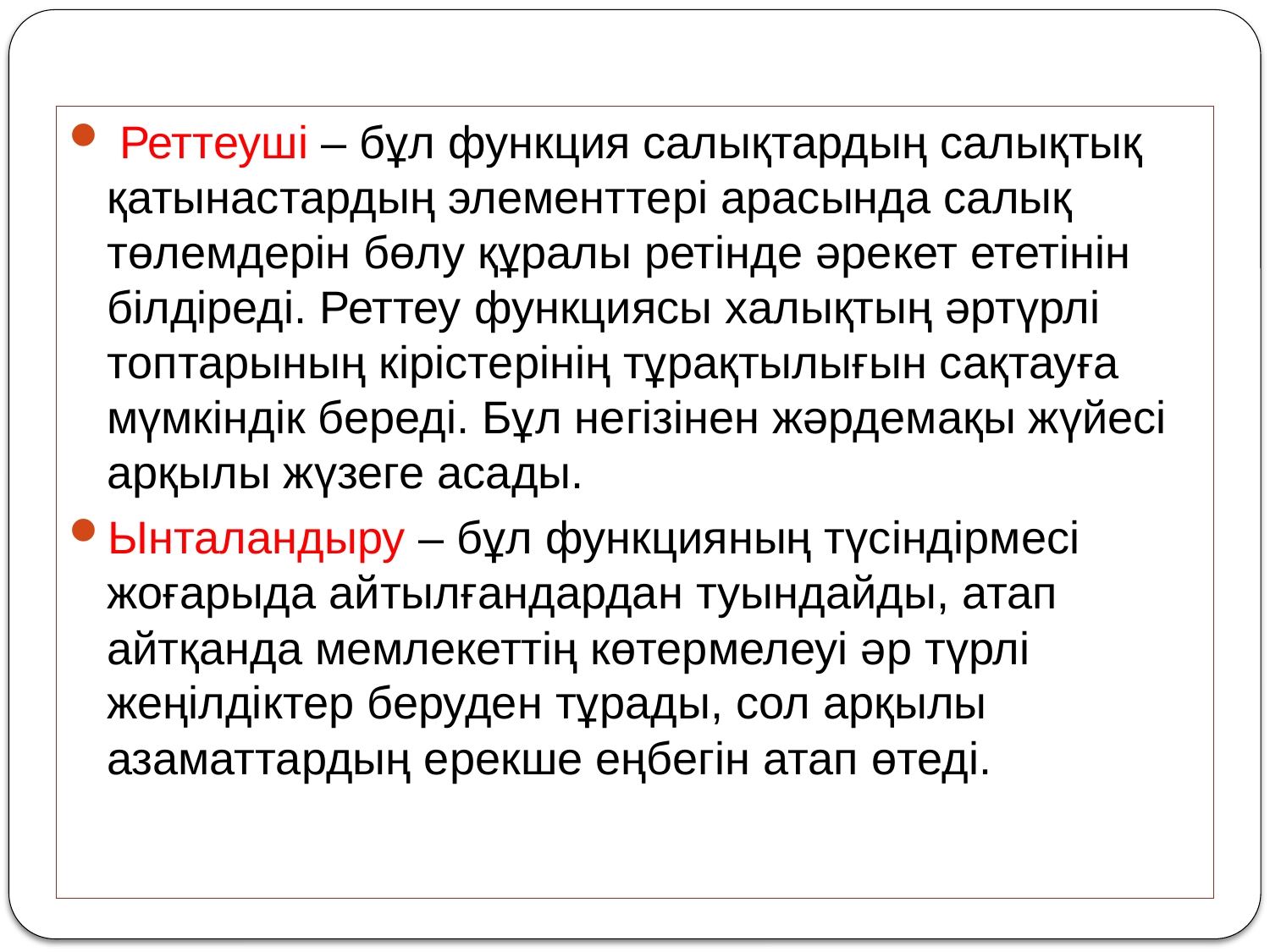

Реттеуші – бұл функция салықтардың салықтық қатынастардың элементтері арасында салық төлемдерін бөлу құралы ретінде әрекет ететінін білдіреді. Реттеу функциясы халықтың әртүрлі топтарының кірістерінің тұрақтылығын сақтауға мүмкіндік береді. Бұл негізінен жәрдемақы жүйесі арқылы жүзеге асады.
Ынталандыру – бұл функцияның түсіндірмесі жоғарыда айтылғандардан туындайды, атап айтқанда мемлекеттің көтермелеуі әр түрлі жеңілдіктер беруден тұрады, сол арқылы азаматтардың ерекше еңбегін атап өтеді.